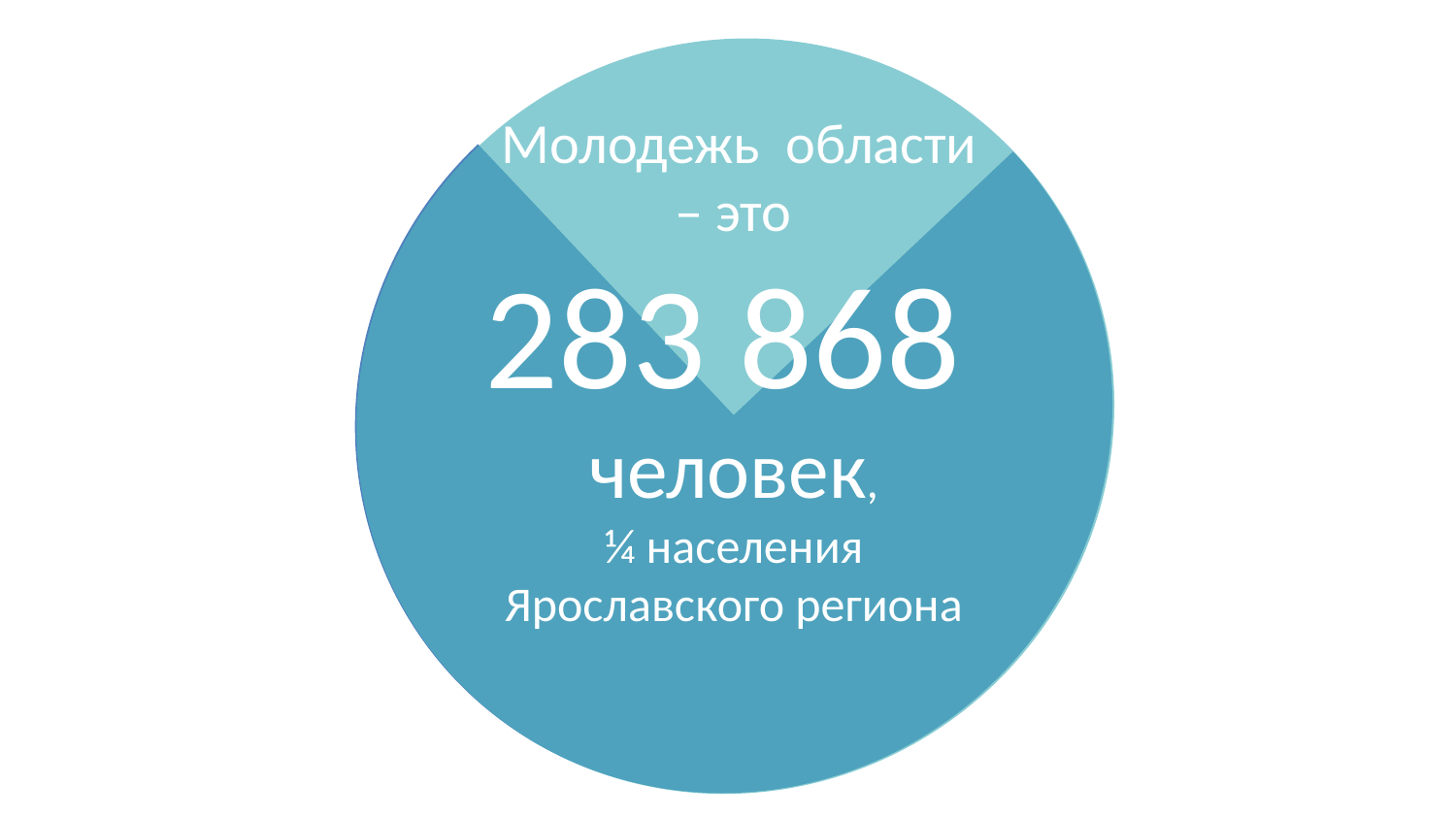

Молодежь  области
– это
283 868
человек,
¼ населения
Ярославского региона